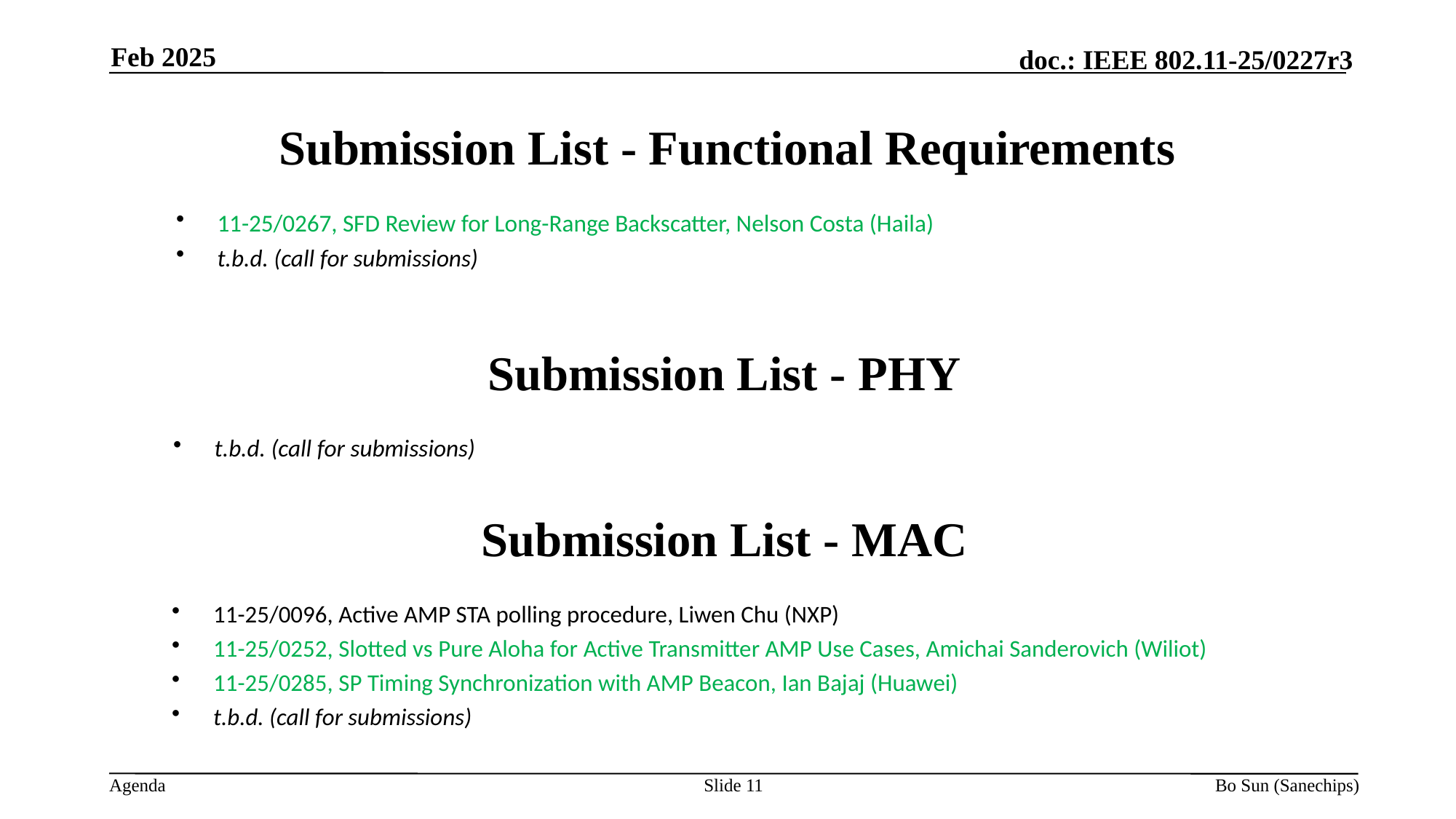

Feb 2025
Submission List - Functional Requirements
11-25/0267, SFD Review for Long-Range Backscatter, Nelson Costa (Haila)
t.b.d. (call for submissions)

Submission List - PHY
t.b.d. (call for submissions)

Submission List - MAC
11-25/0096, Active AMP STA polling procedure, Liwen Chu (NXP)
11-25/0252, Slotted vs Pure Aloha for Active Transmitter AMP Use Cases, Amichai Sanderovich (Wiliot)
11-25/0285, SP Timing Synchronization with AMP Beacon, Ian Bajaj (Huawei)
t.b.d. (call for submissions)

Slide 11
Bo Sun (Sanechips)